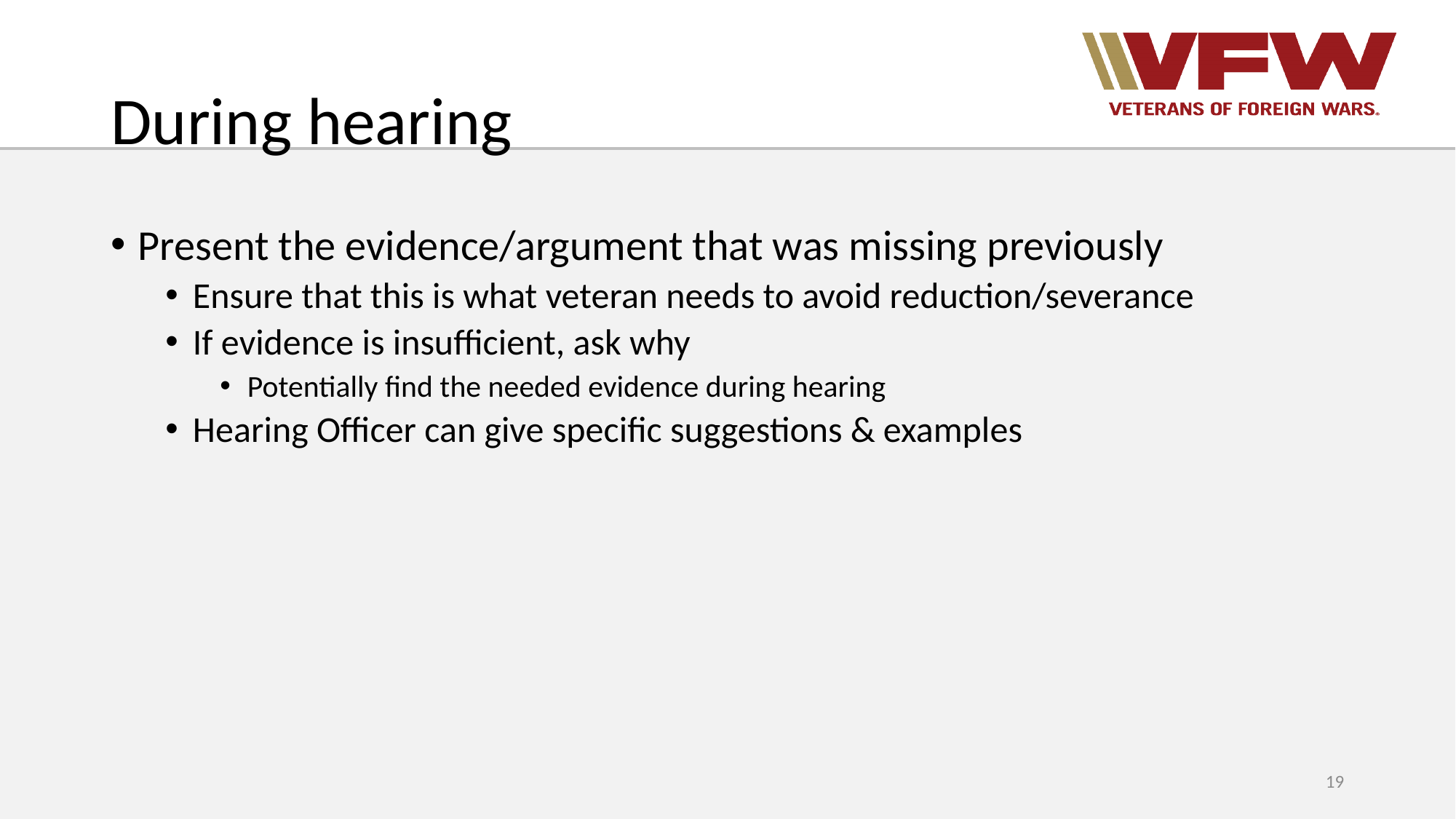

# During hearing
Present the evidence/argument that was missing previously
Ensure that this is what veteran needs to avoid reduction/severance
If evidence is insufficient, ask why
Potentially find the needed evidence during hearing
Hearing Officer can give specific suggestions & examples
19